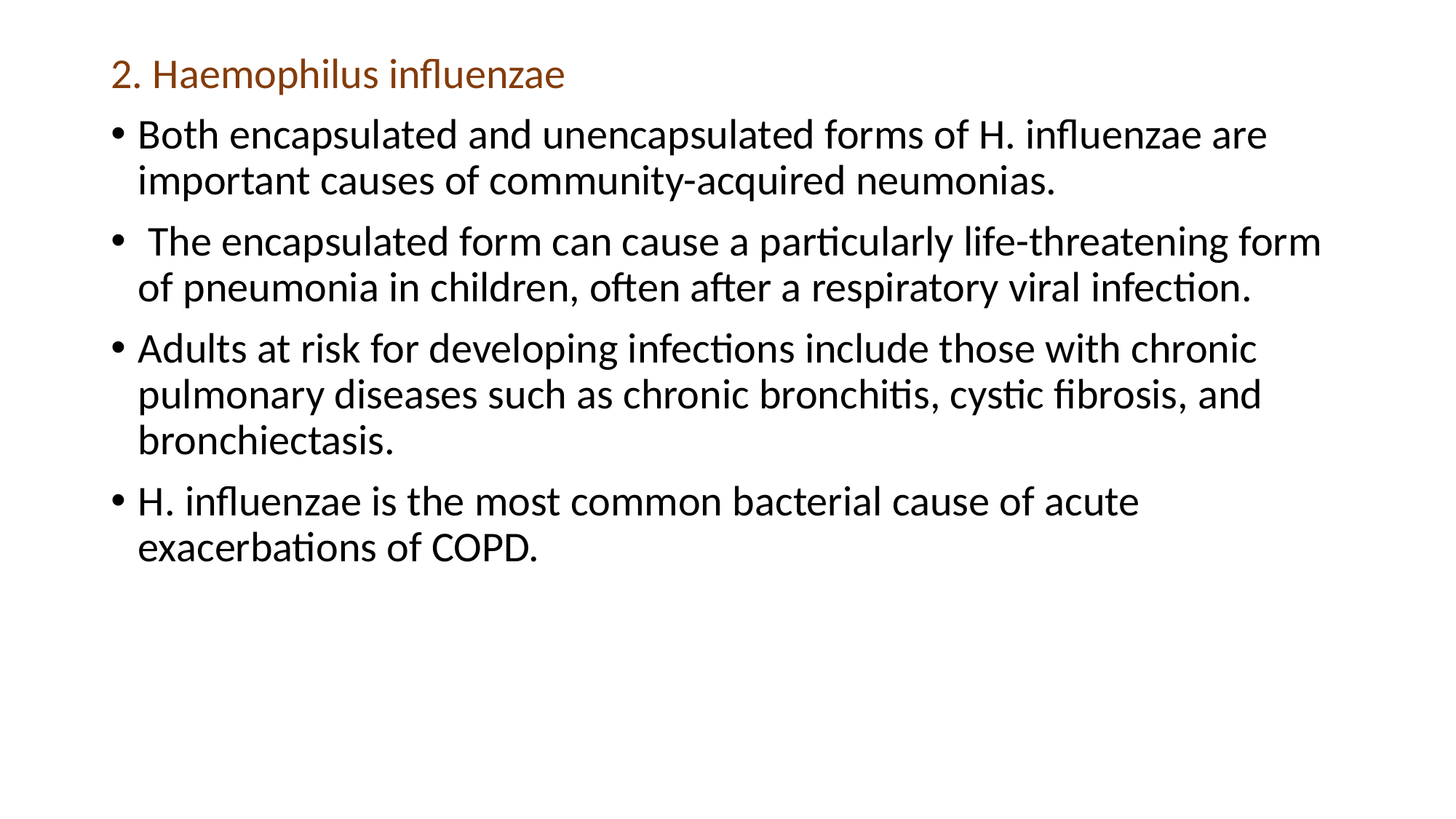

2. Haemophilus influenzae
Both encapsulated and unencapsulated forms of H. influenzae are important causes of community-acquired neumonias.
 The encapsulated form can cause a particularly life-threatening form of pneumonia in children, often after a respiratory viral infection.
Adults at risk for developing infections include those with chronic pulmonary diseases such as chronic bronchitis, cystic fibrosis, and bronchiectasis.
H. influenzae is the most common bacterial cause of acute exacerbations of COPD.